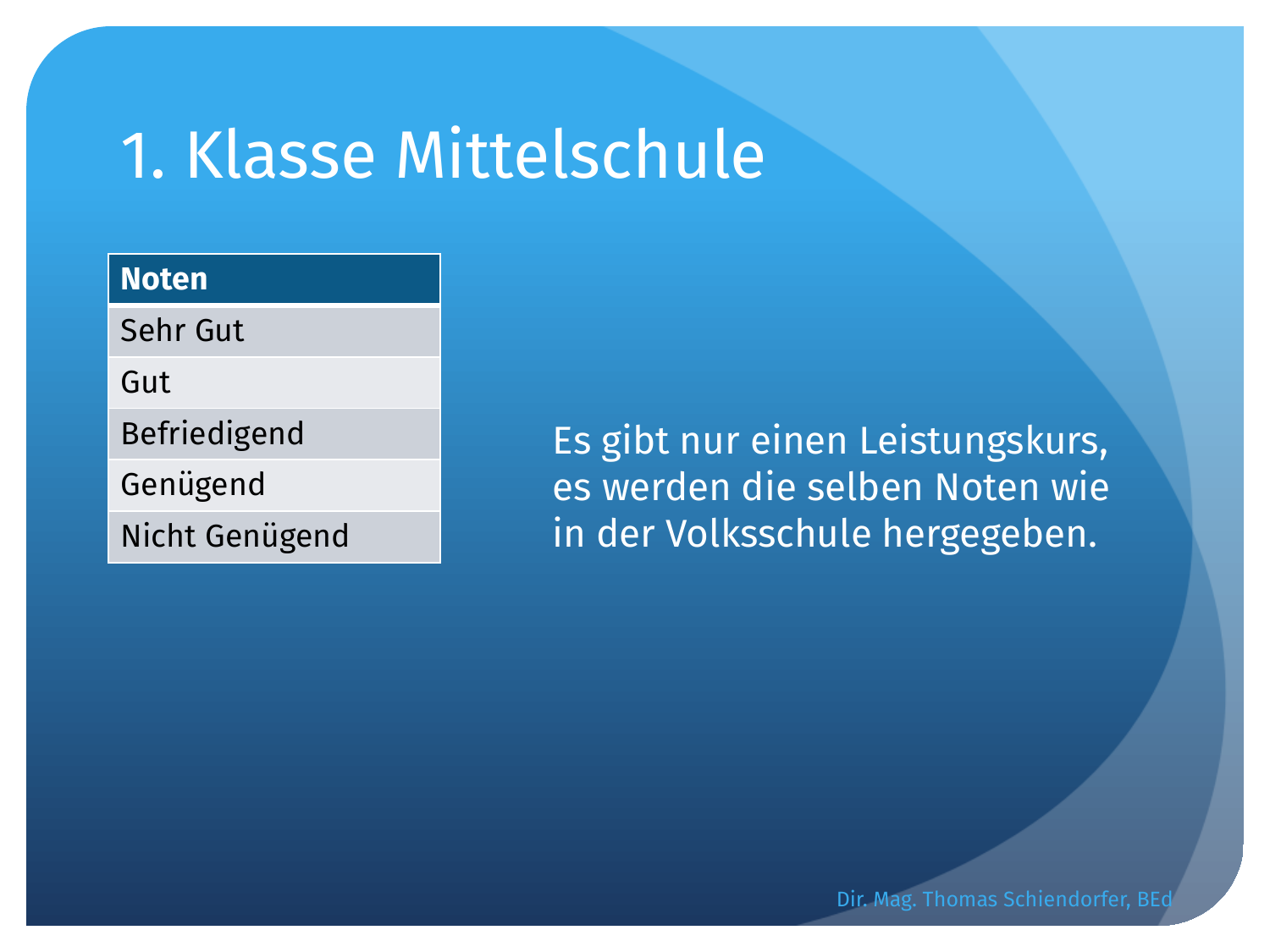

# 1. Klasse Mittelschule
| Noten |
| --- |
| Sehr Gut |
| Gut |
| Befriedigend |
| Genügend |
| Nicht Genügend |
Es gibt nur einen Leistungskurs, es werden die selben Noten wie in der Volksschule hergegeben.
Dir. Mag. Thomas Schiendorfer, BEd